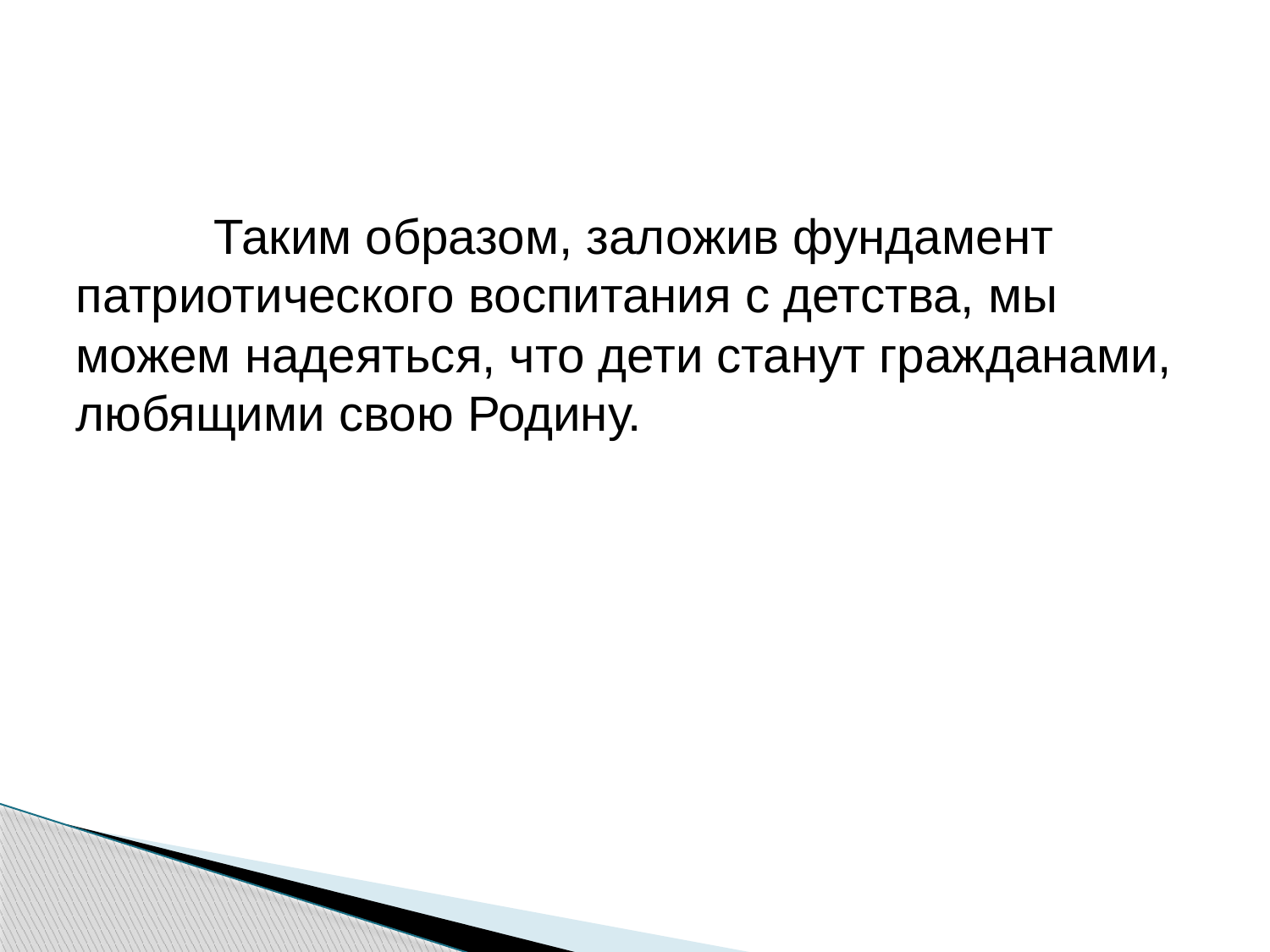

Таким образом, заложив фунда­мент патриотического воспитания с детства, мы можем надеяться, что дети станут гражданами, любя­щими свою Родину.